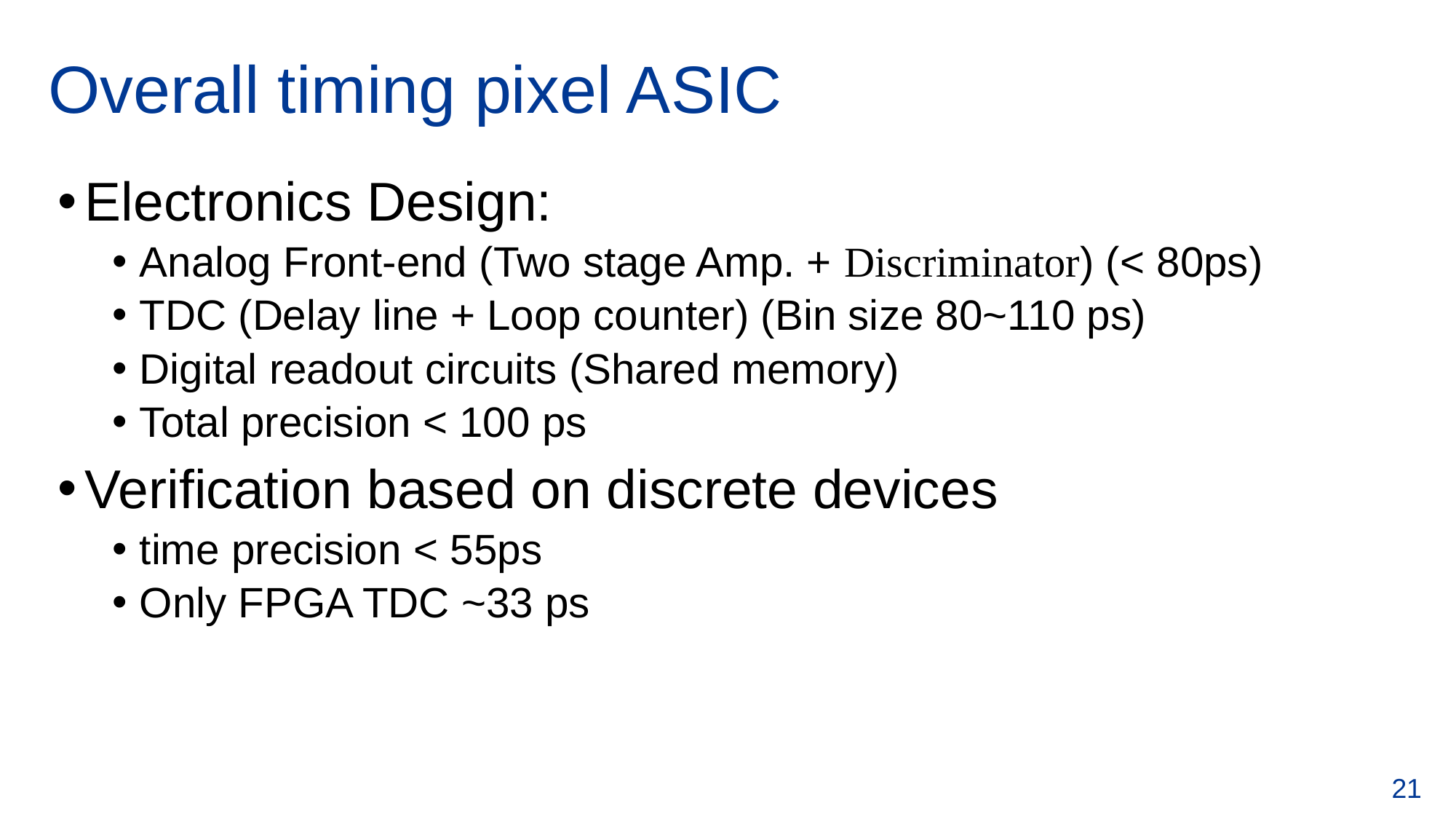

# Overall timing pixel ASIC
Electronics Design:
Analog Front-end (Two stage Amp. + Discriminator) (< 80ps)
TDC (Delay line + Loop counter) (Bin size 80~110 ps)
Digital readout circuits (Shared memory)
Total precision < 100 ps
Verification based on discrete devices
time precision < 55ps
Only FPGA TDC ~33 ps
21